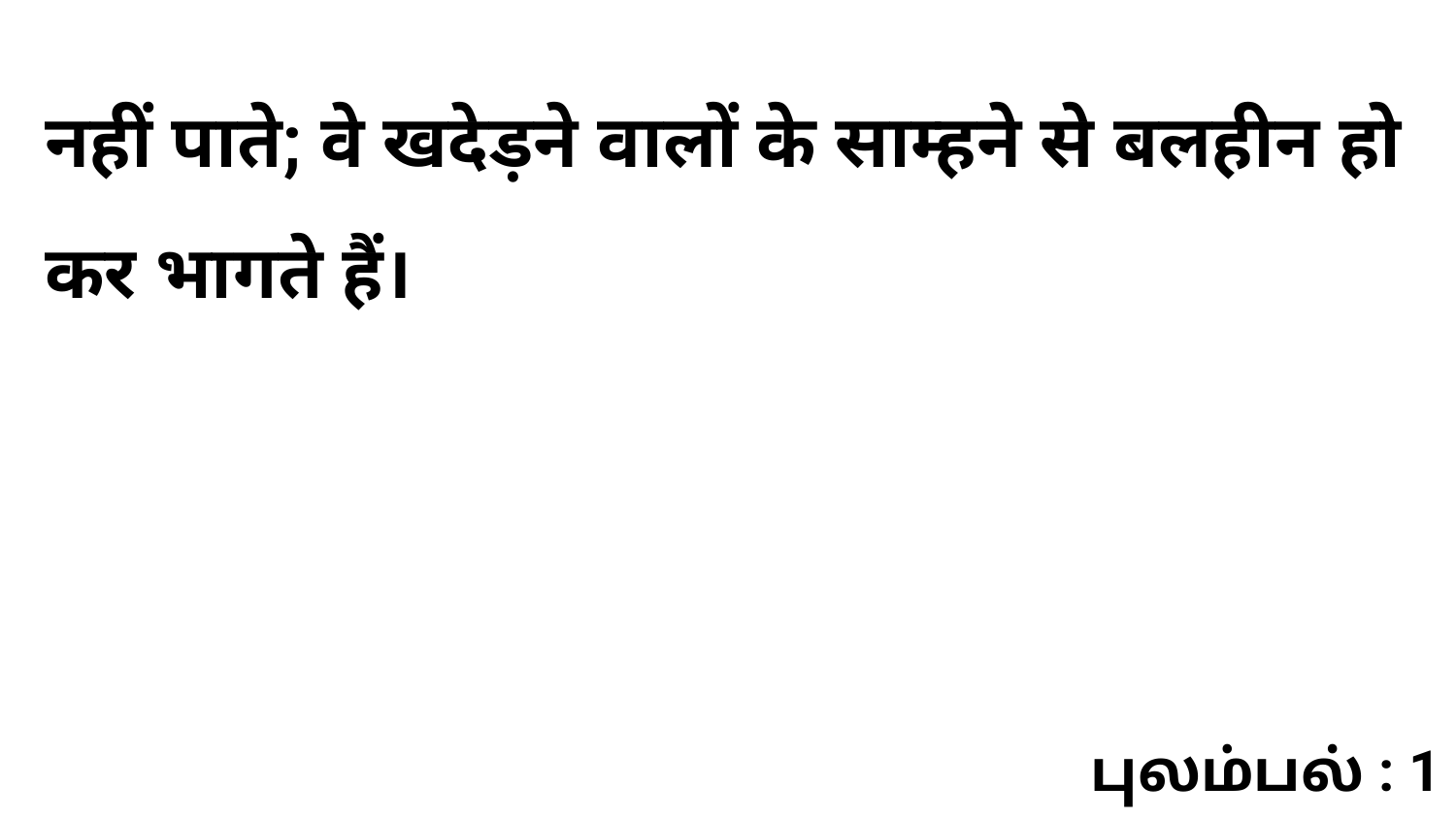

नहीं पाते; वे खदेड़ने वालों के साम्हने से बलहीन हो कर भागते हैं।
புலம்பல் : 1